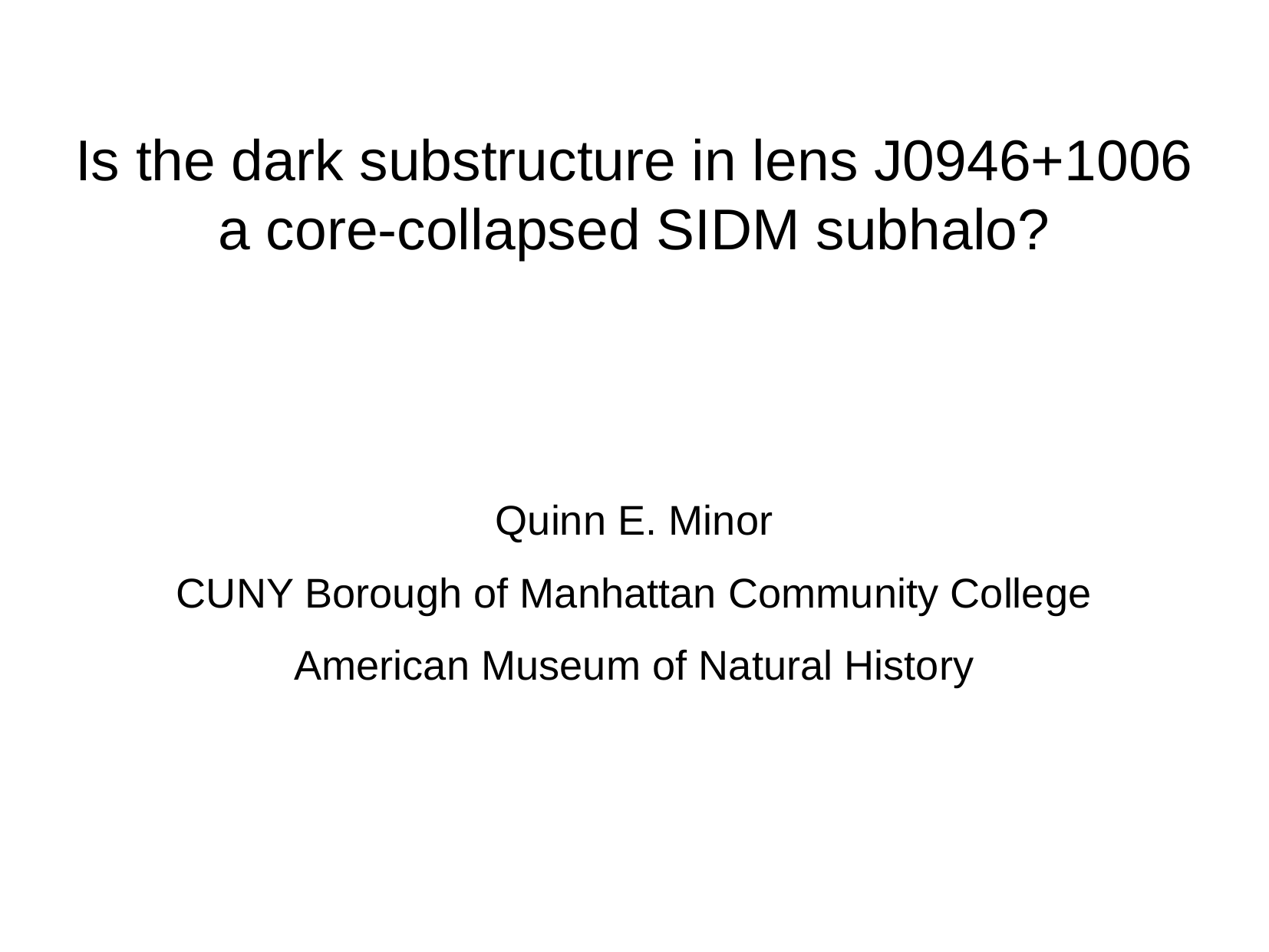

Is the dark substructure in lens J0946+1006 a core-collapsed SIDM subhalo?
Quinn E. Minor
CUNY Borough of Manhattan Community College
American Museum of Natural History